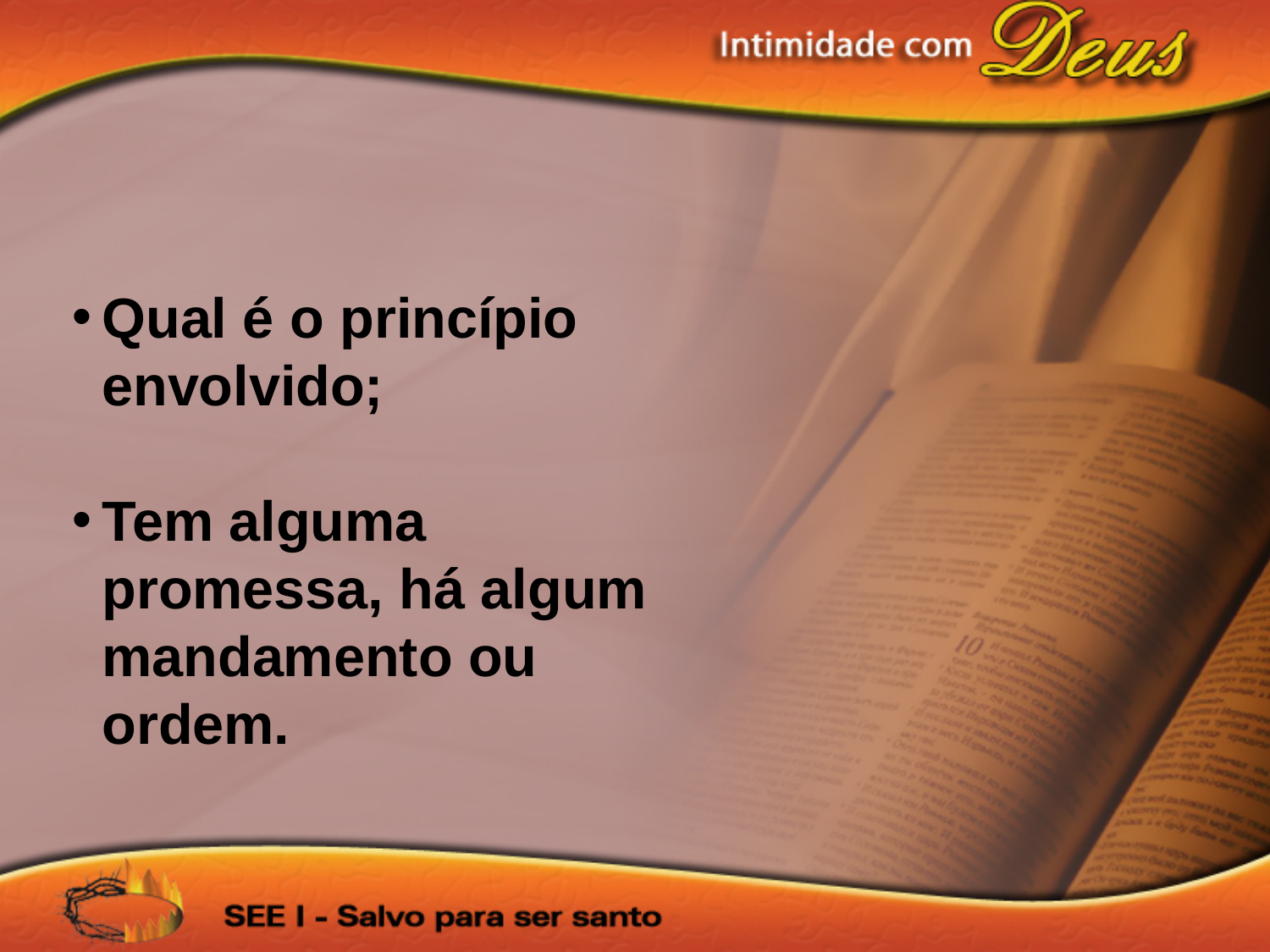

Qual é o princípio envolvido;

Tem alguma promessa, há algum mandamento ou ordem.